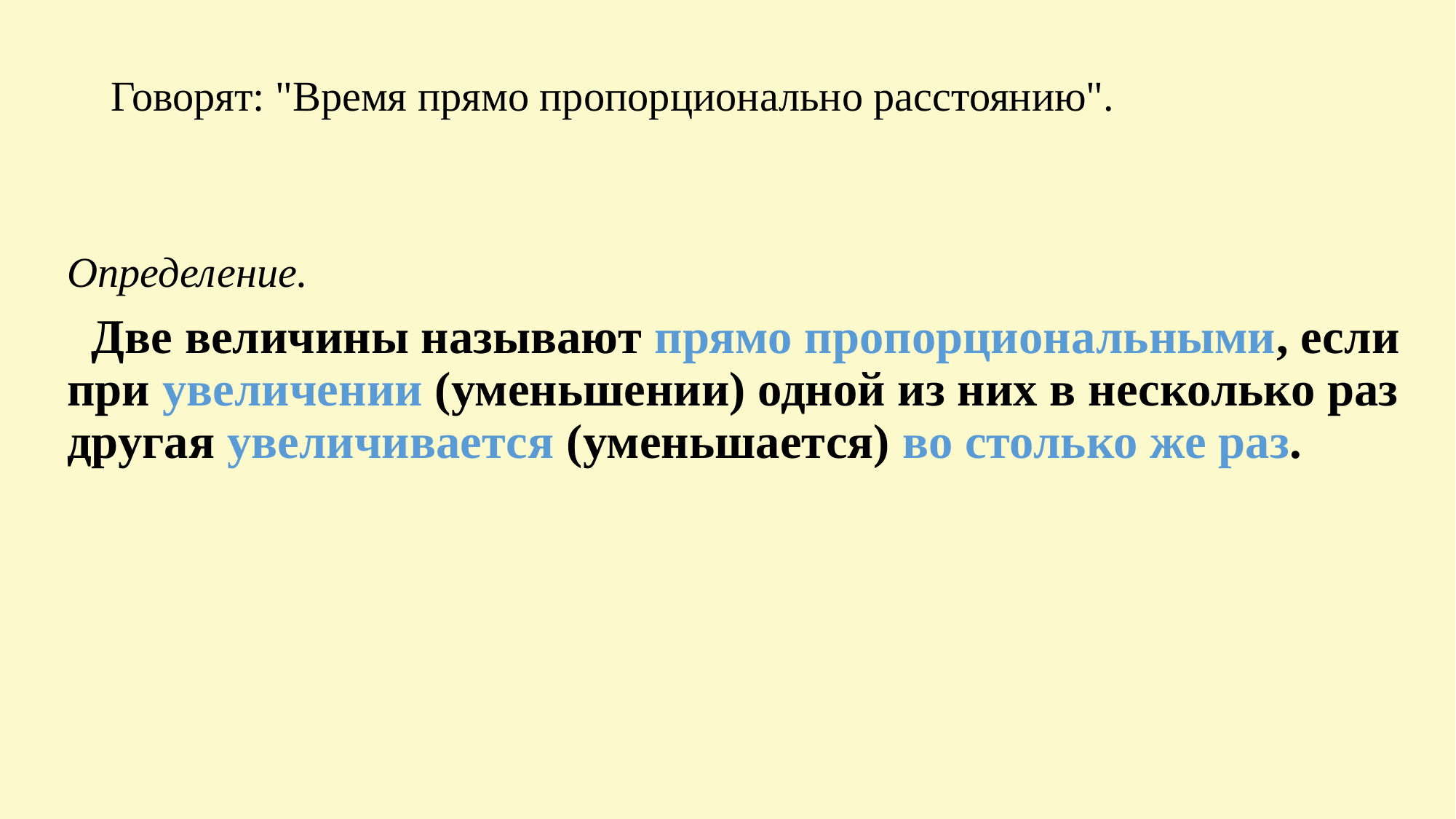

# Говорят: "Время прямо пропорционально расстоянию".
Определение.
  Две величины называют прямо пропорциональными, если при увеличении (уменьшении) одной из них в несколько раз  другая увеличивается (уменьшается) во столько же раз.